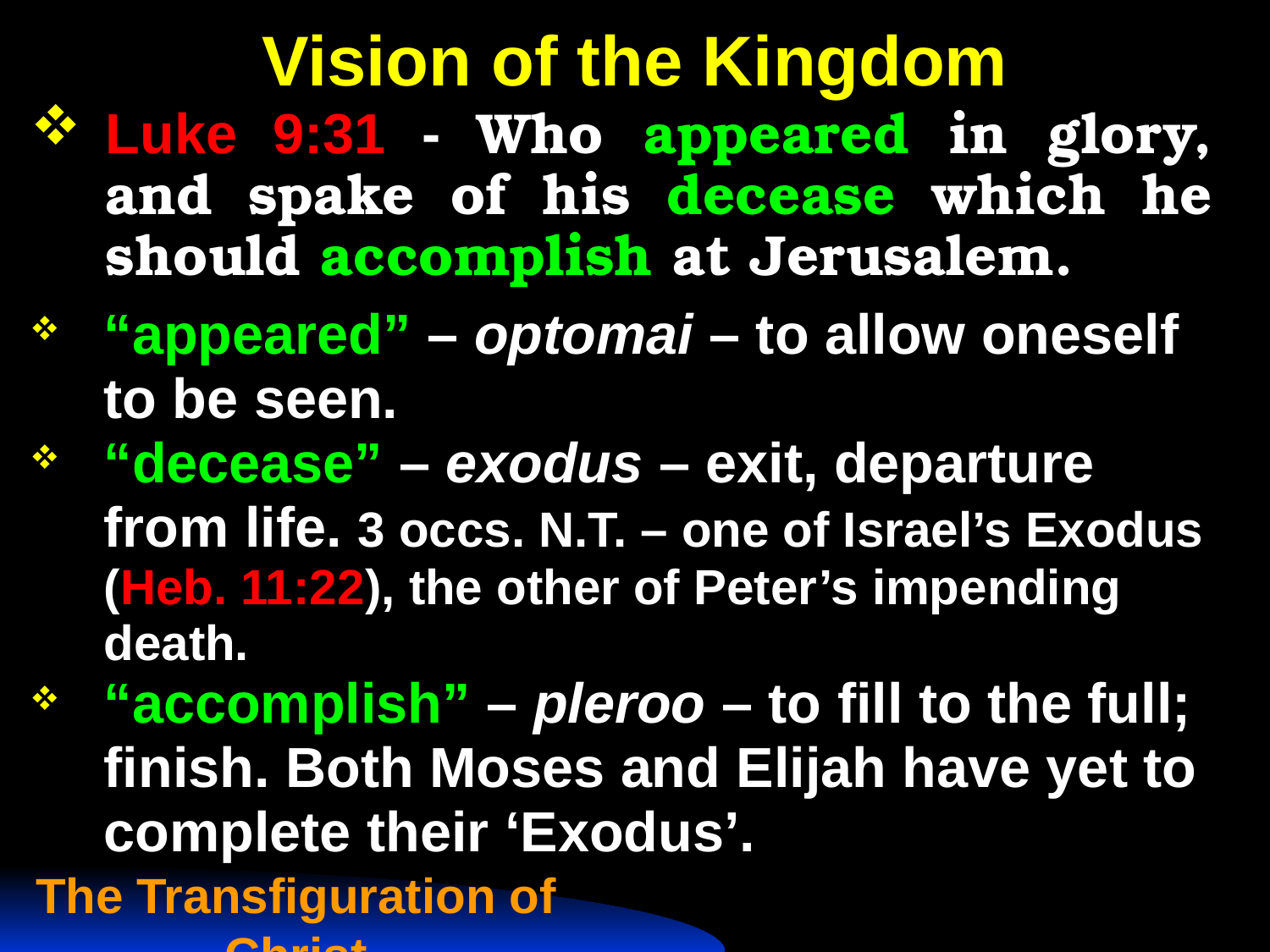

# Vision of the Kingdom
Luke 9:31 - Who appeared in glory, and spake of his decease which he should accomplish at Jerusalem.
“appeared” – optomai – to allow oneself to be seen.
“decease” – exodus – exit, departure from life. 3 occs. N.T. – one of Israel’s Exodus (Heb. 11:22), the other of Peter’s impending death.
“accomplish” – pleroo – to fill to the full; finish. Both Moses and Elijah have yet to complete their ‘Exodus’.
The Transfiguration of Christ